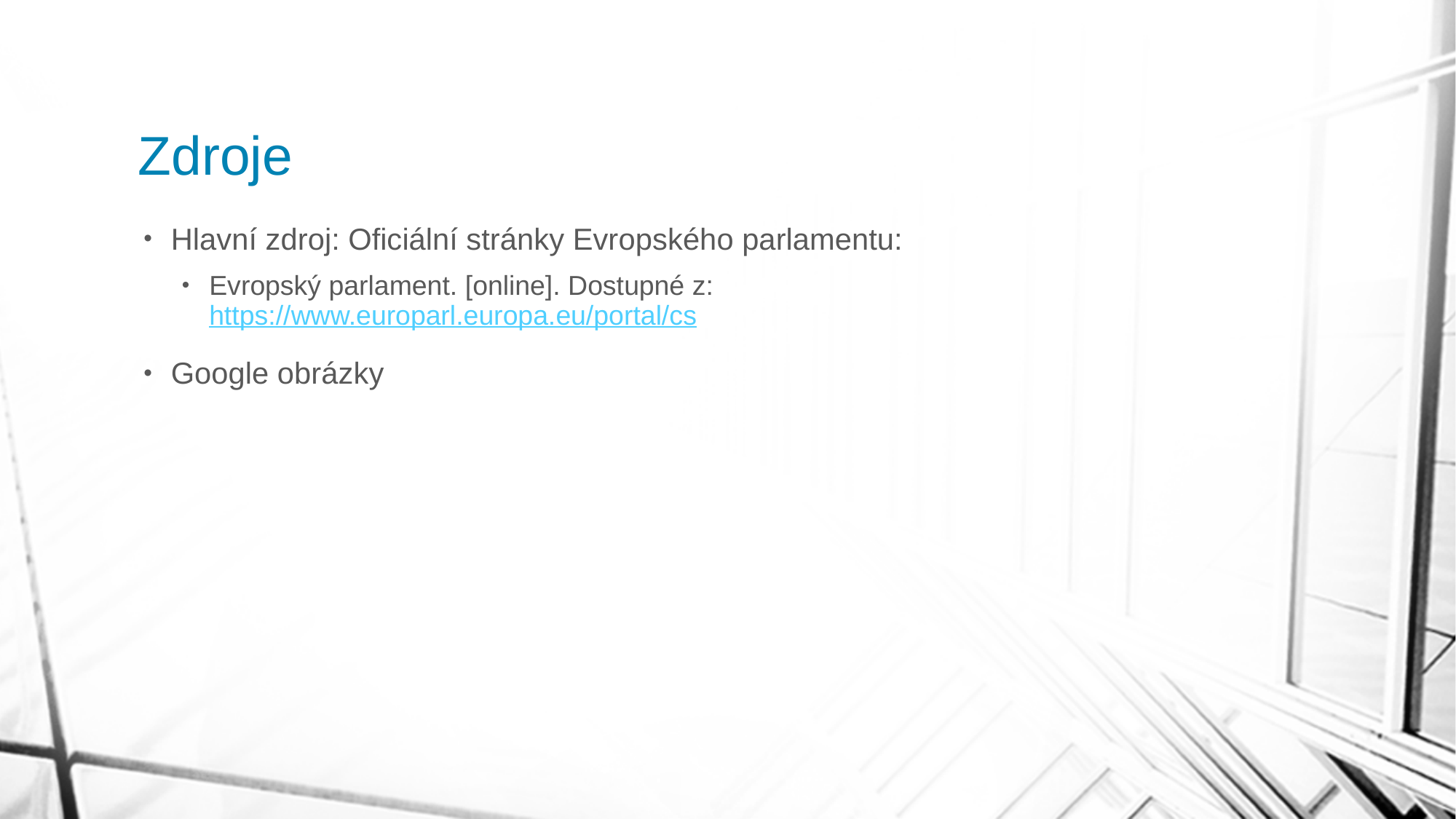

# Zdroje
Hlavní zdroj: Oficiální stránky Evropského parlamentu:
Evropský parlament. [online]. Dostupné z: https://www.europarl.europa.eu/portal/cs
Google obrázky